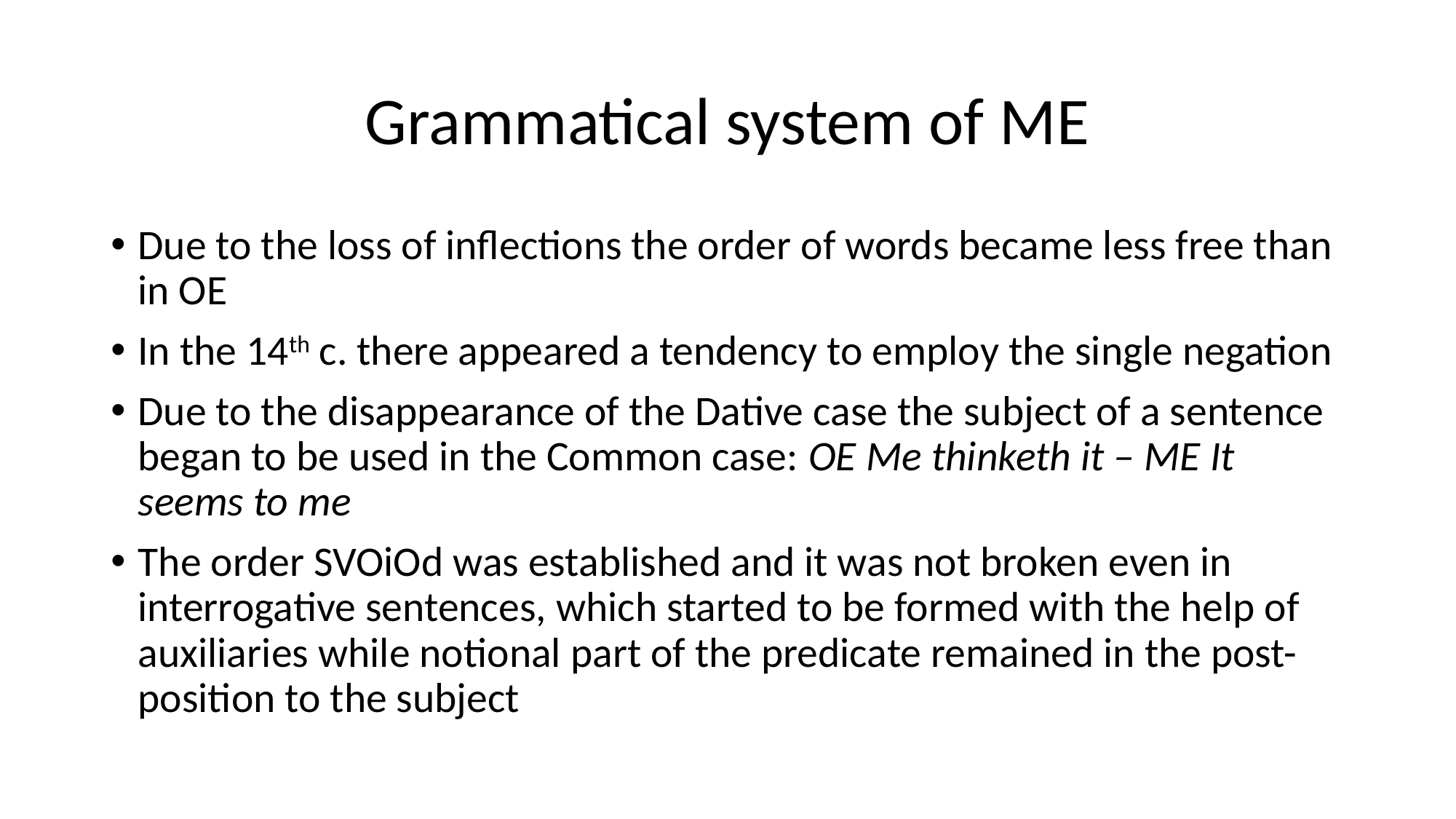

# Grammatical system of ME
Due to the loss of inflections the order of words became less free than in OE
In the 14th c. there appeared a tendency to employ the single negation
Due to the disappearance of the Dative case the subject of a sentence began to be used in the Common case: OE Me thinketh it – ME It seems to me
The order SVOiOd was established and it was not broken even in interrogative sentences, which started to be formed with the help of auxiliaries while notional part of the predicate remained in the post-position to the subject